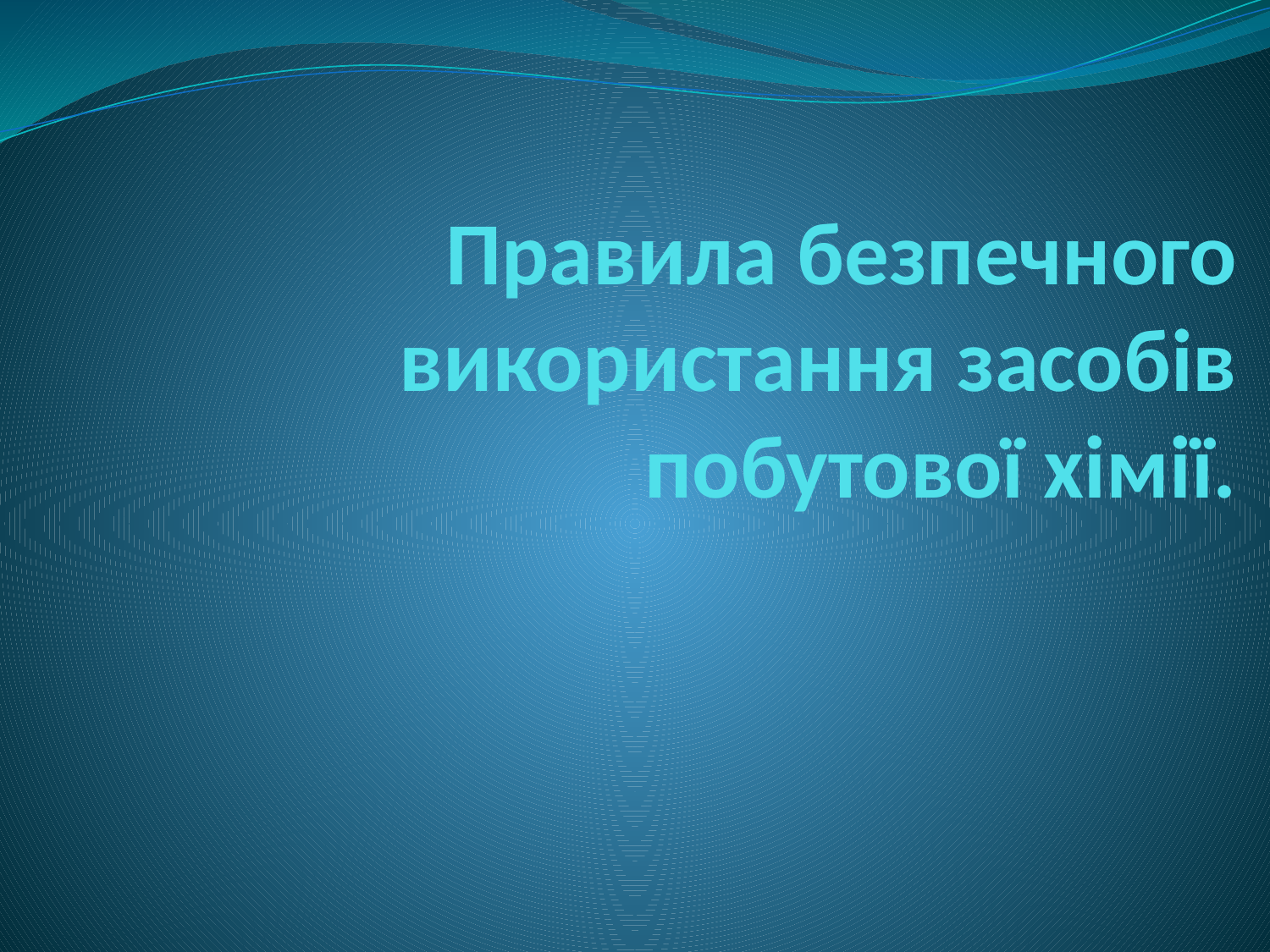

# Правила безпечного використання засобів побутової хімії.